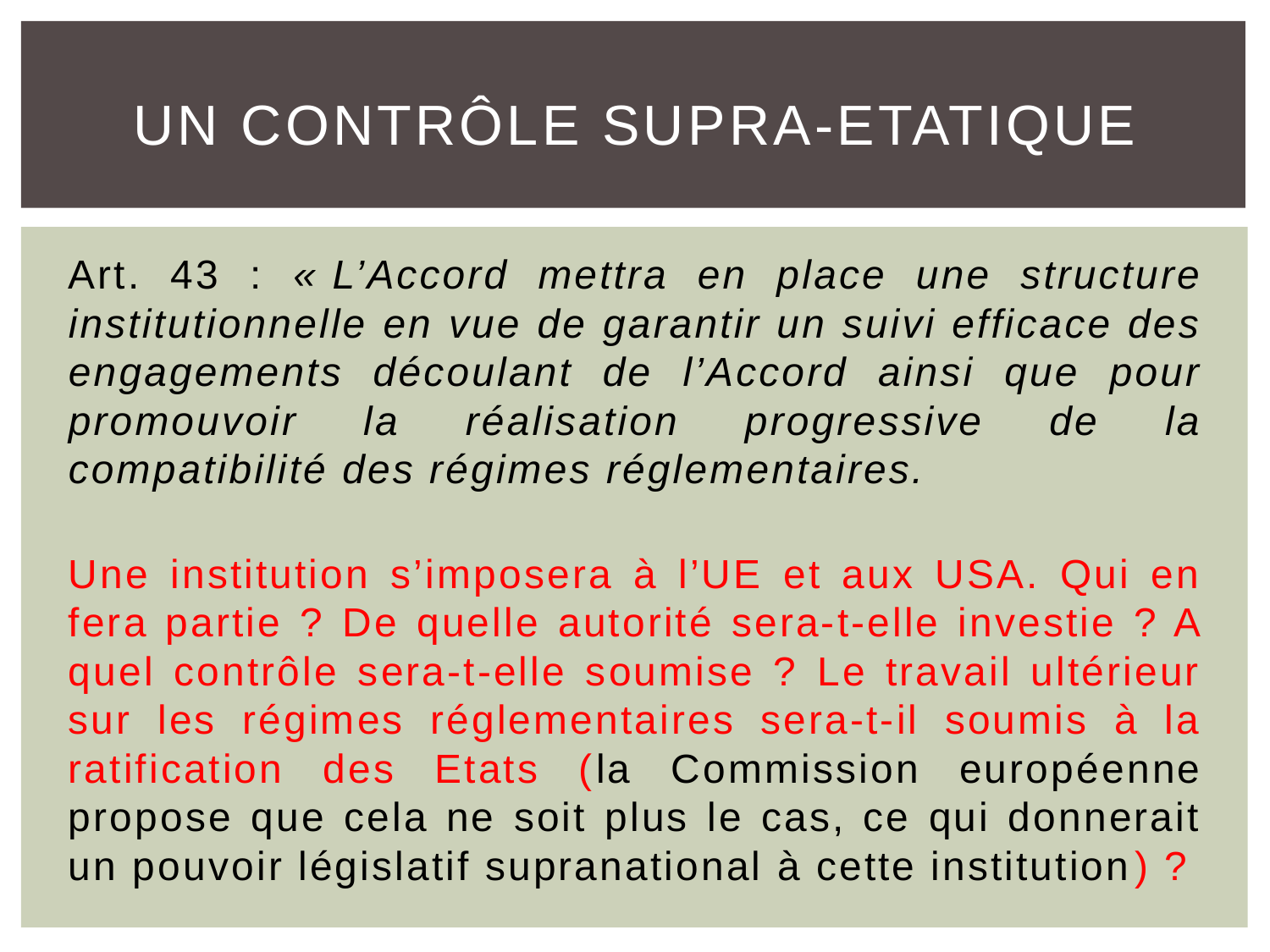

# Un CONTRÔLE supra-ETATIQUE
Art. 43 : « L’Accord mettra en place une structure institutionnelle en vue de garantir un suivi efficace des engagements découlant de l’Accord ainsi que pour promouvoir la réalisation progressive de la compatibilité des régimes réglementaires.

Une institution s’imposera à l’UE et aux USA. Qui en fera partie ? De quelle autorité sera-t-elle investie ? A quel contrôle sera-t-elle soumise ? Le travail ultérieur sur les régimes réglementaires sera-t-il soumis à la ratification des Etats (la Commission européenne propose que cela ne soit plus le cas, ce qui donnerait un pouvoir législatif supranational à cette institution) ?